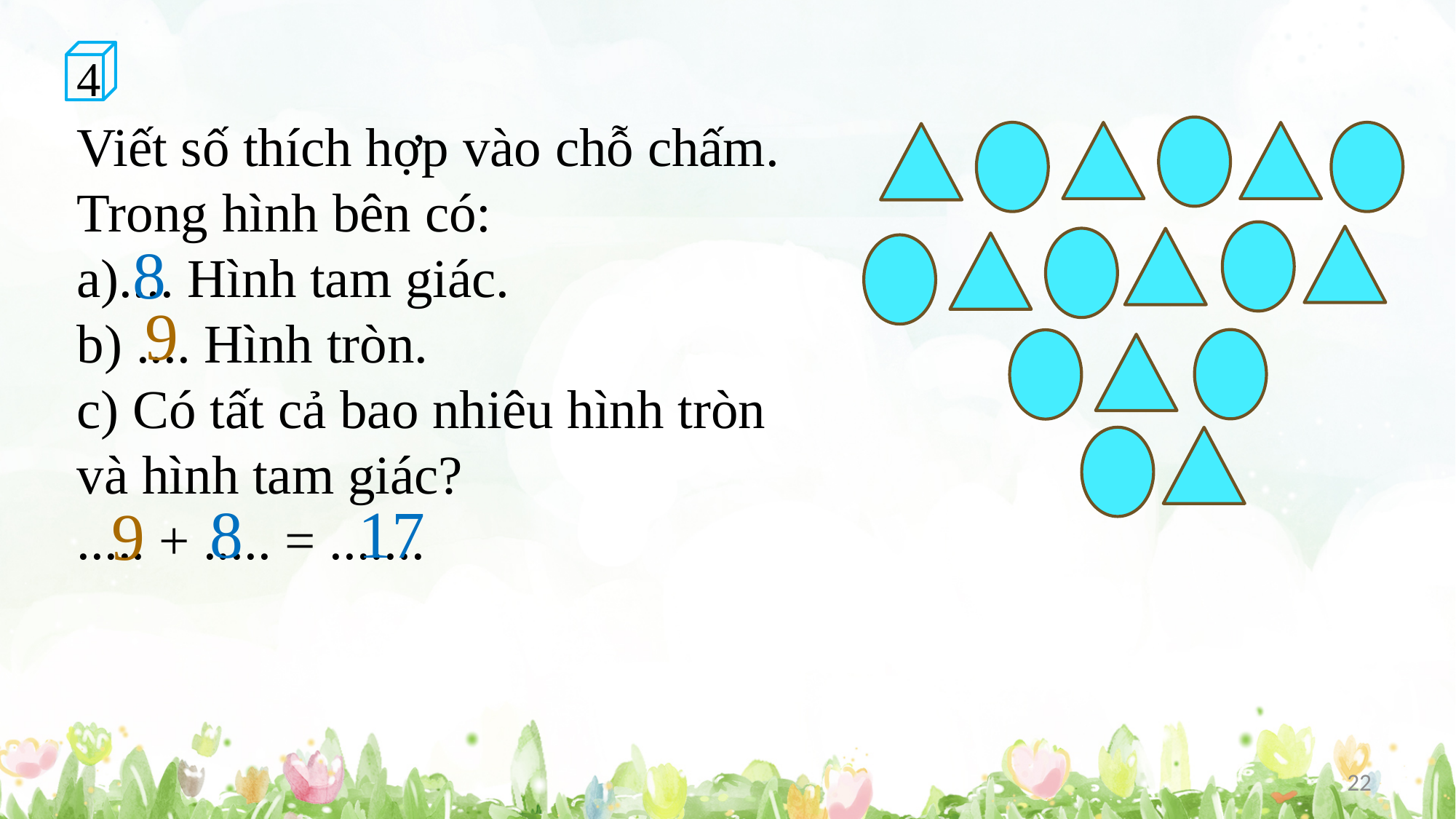

4
Viết số thích hợp vào chỗ chấm.
Trong hình bên có:
.... Hình tam giác.
b) .... Hình tròn.
c) Có tất cả bao nhiêu hình tròn và hình tam giác?
..... + ..... = .......

8
9
17
8
9
22